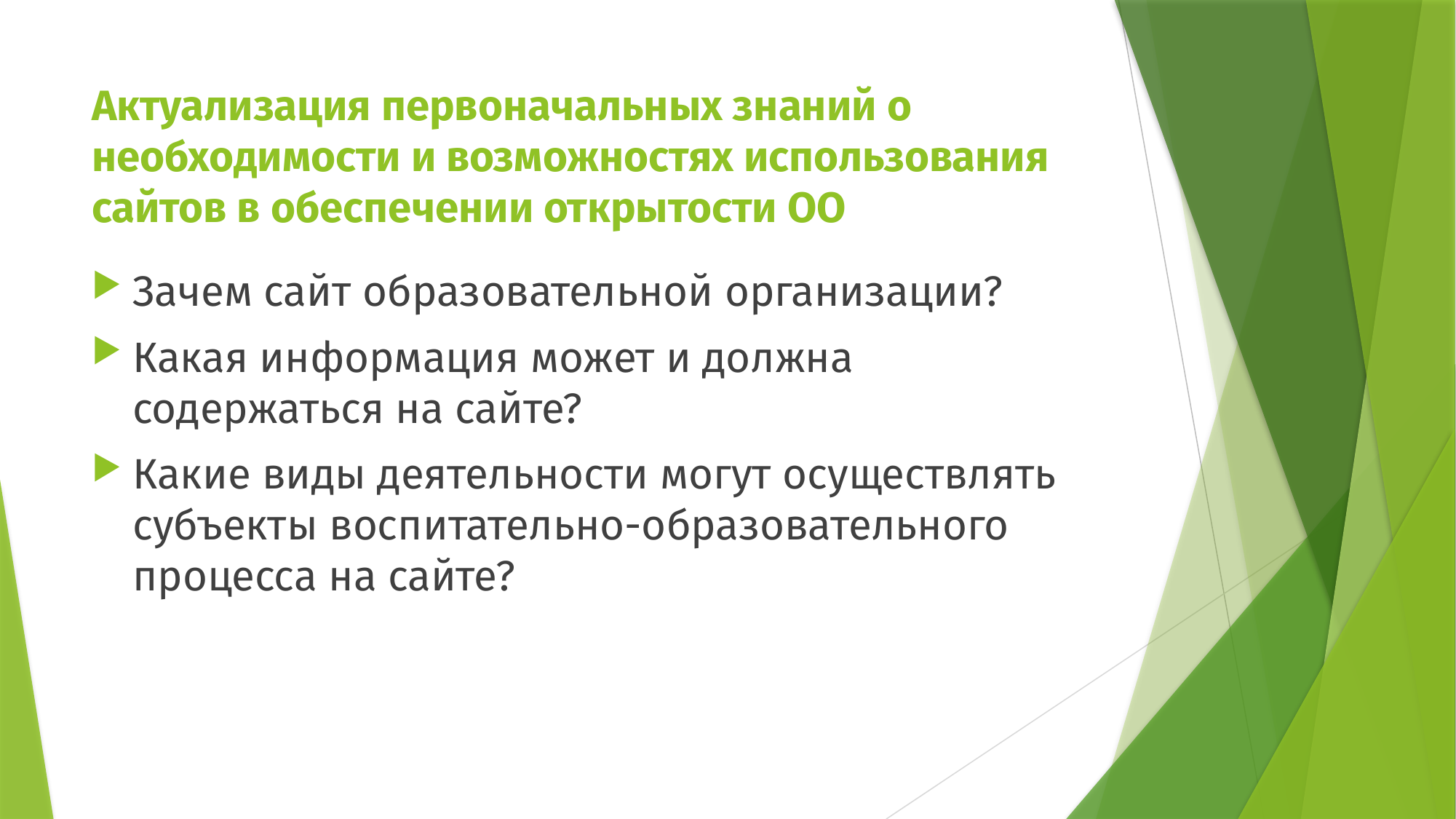

# Актуализация первоначальных знаний о необходимости и возможностях использования сайтов в обеспечении открытости ОО
Зачем сайт образовательной организации?
Какая информация может и должна содержаться на сайте?
Какие виды деятельности могут осуществлять субъекты воспитательно-образовательного процесса на сайте?